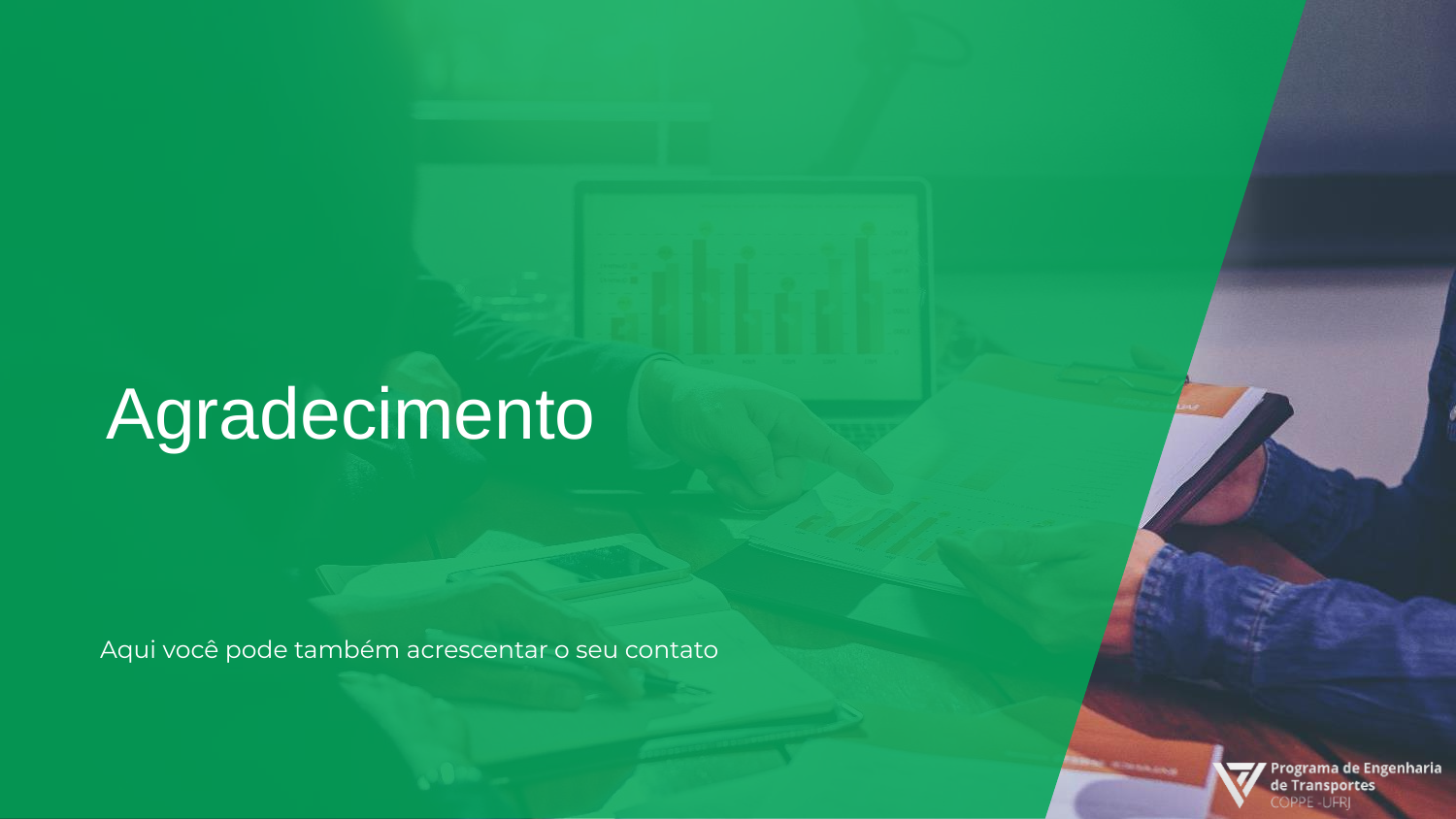

# Agradecimento
Aqui você pode também acrescentar o seu contato